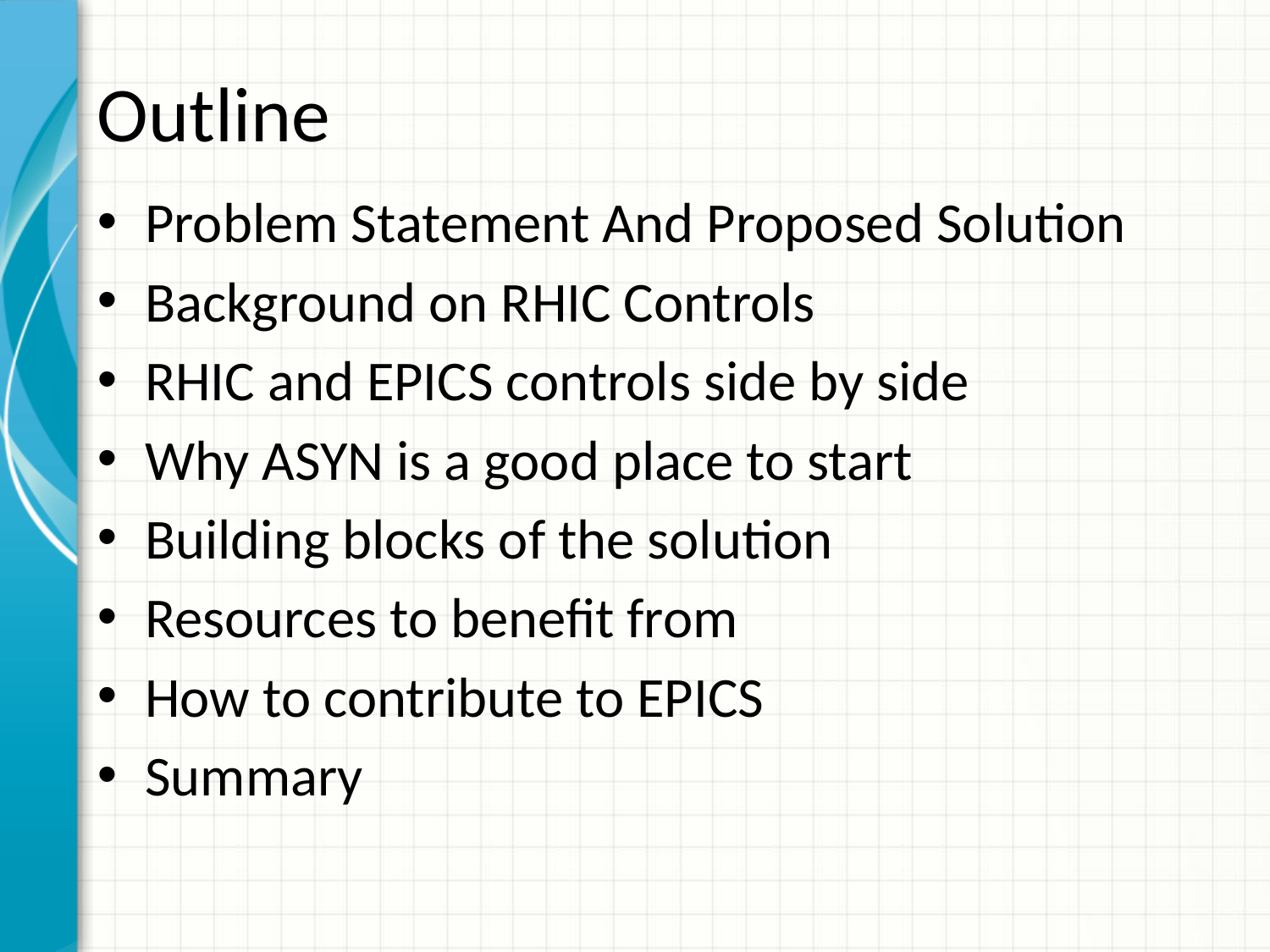

# Outline
Problem Statement And Proposed Solution
Background on RHIC Controls
RHIC and EPICS controls side by side
Why ASYN is a good place to start
Building blocks of the solution
Resources to benefit from
How to contribute to EPICS
Summary